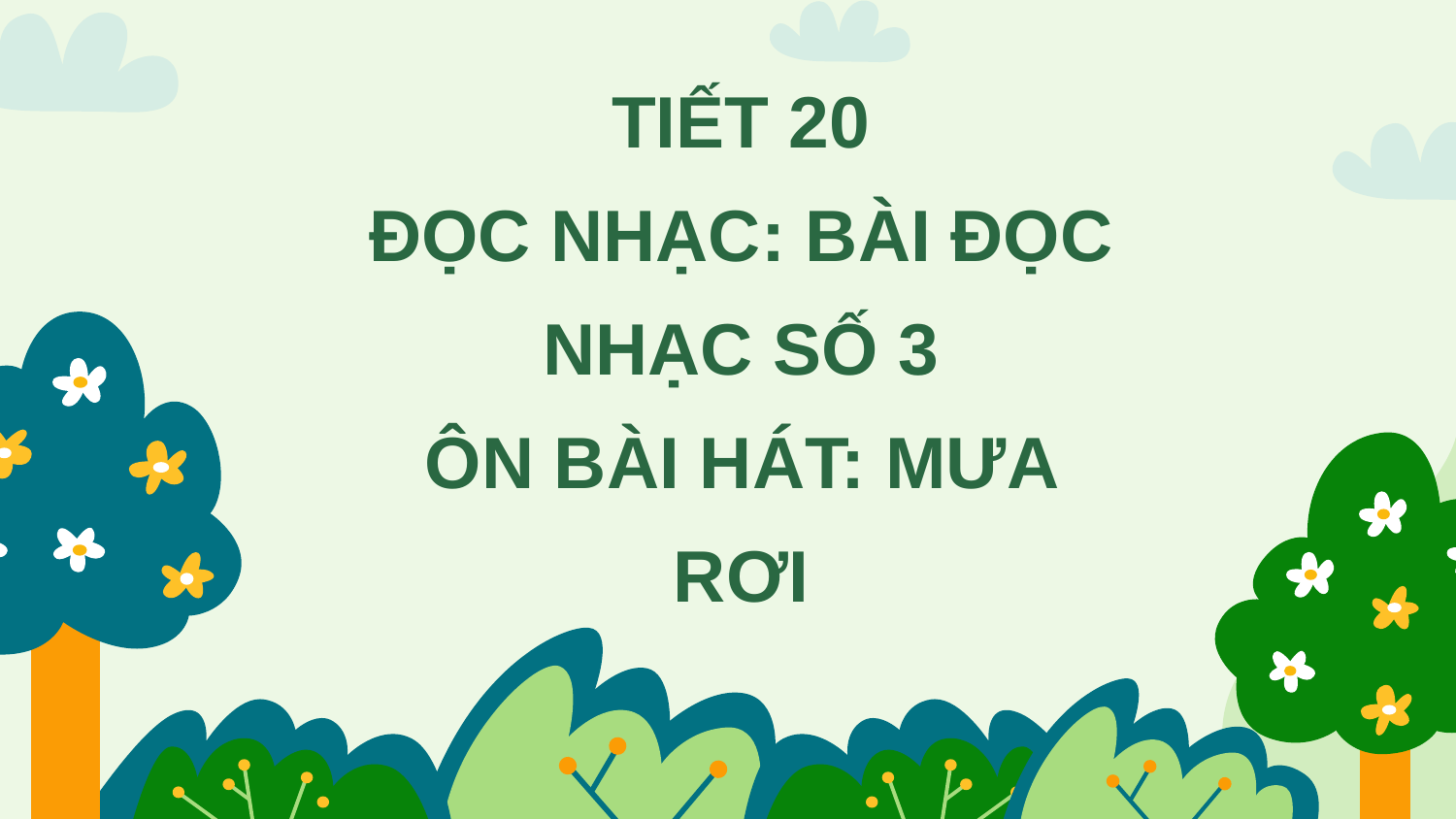

TIẾT 20
ĐỌC NHẠC: BÀI ĐỌC NHẠC SỐ 3
ÔN BÀI HÁT: MƯA RƠI